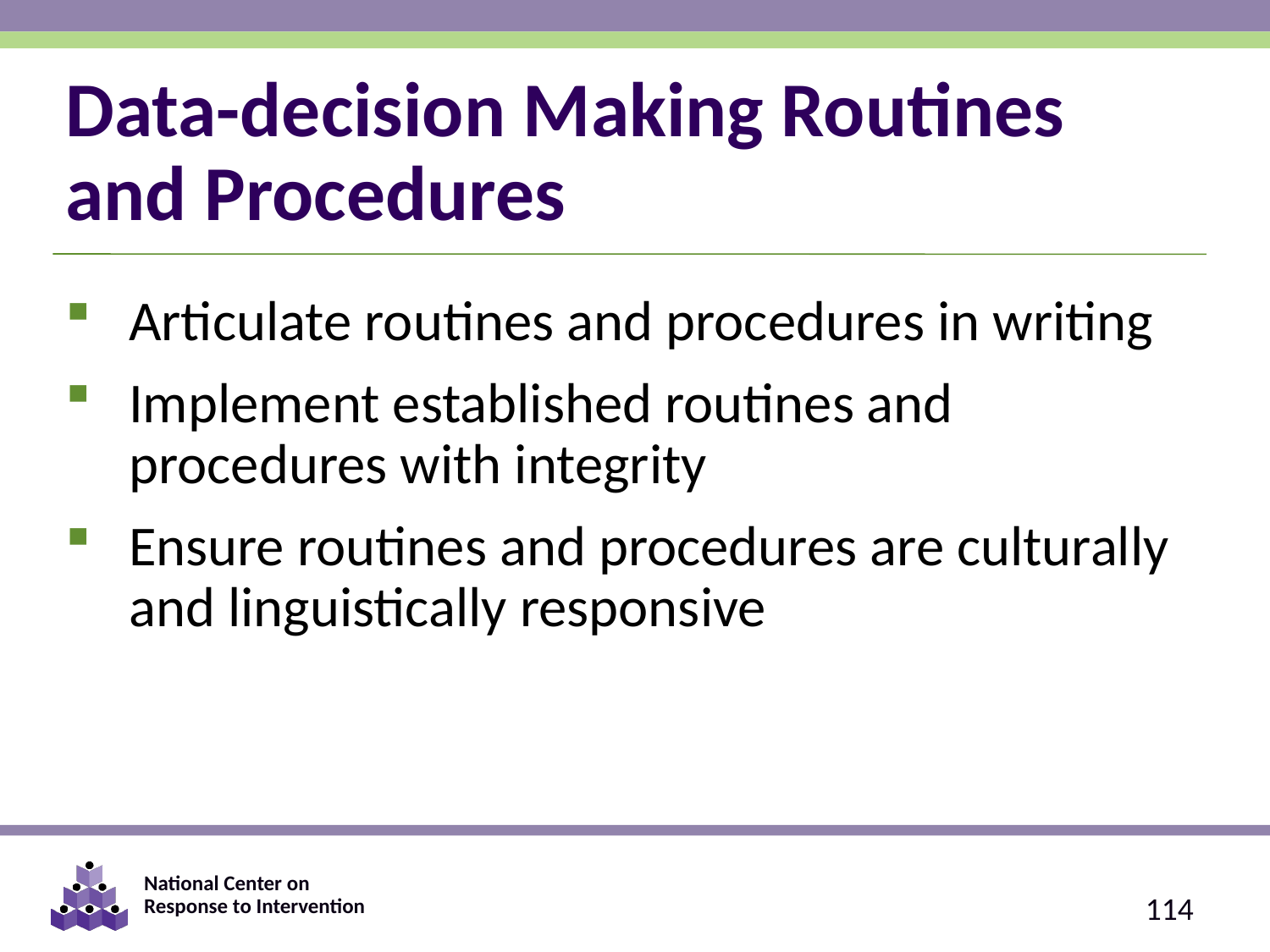

# Data-decision Making Routines and Procedures
Articulate routines and procedures in writing
Implement established routines and procedures with integrity
Ensure routines and procedures are culturally and linguistically responsive
114